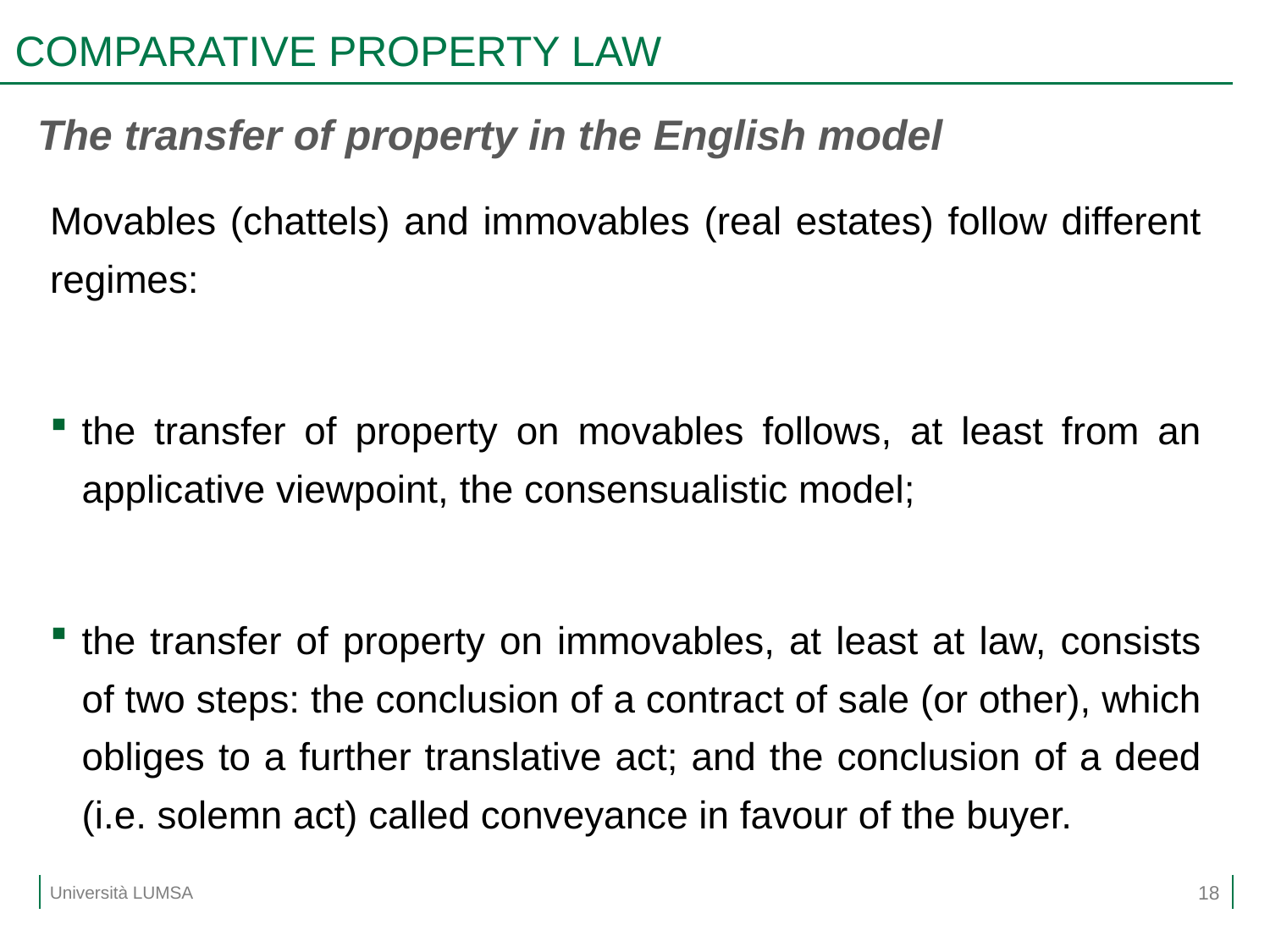

# COMPARATIVE PROPERTY LAW
The transfer of property in the English model
Movables (chattels) and immovables (real estates) follow different regimes:

the transfer of property on movables follows, at least from an applicative viewpoint, the consensualistic model;

the transfer of property on immovables, at least at law, consists of two steps: the conclusion of a contract of sale (or other), which obliges to a further translative act; and the conclusion of a deed (i.e. solemn act) called conveyance in favour of the buyer.

18